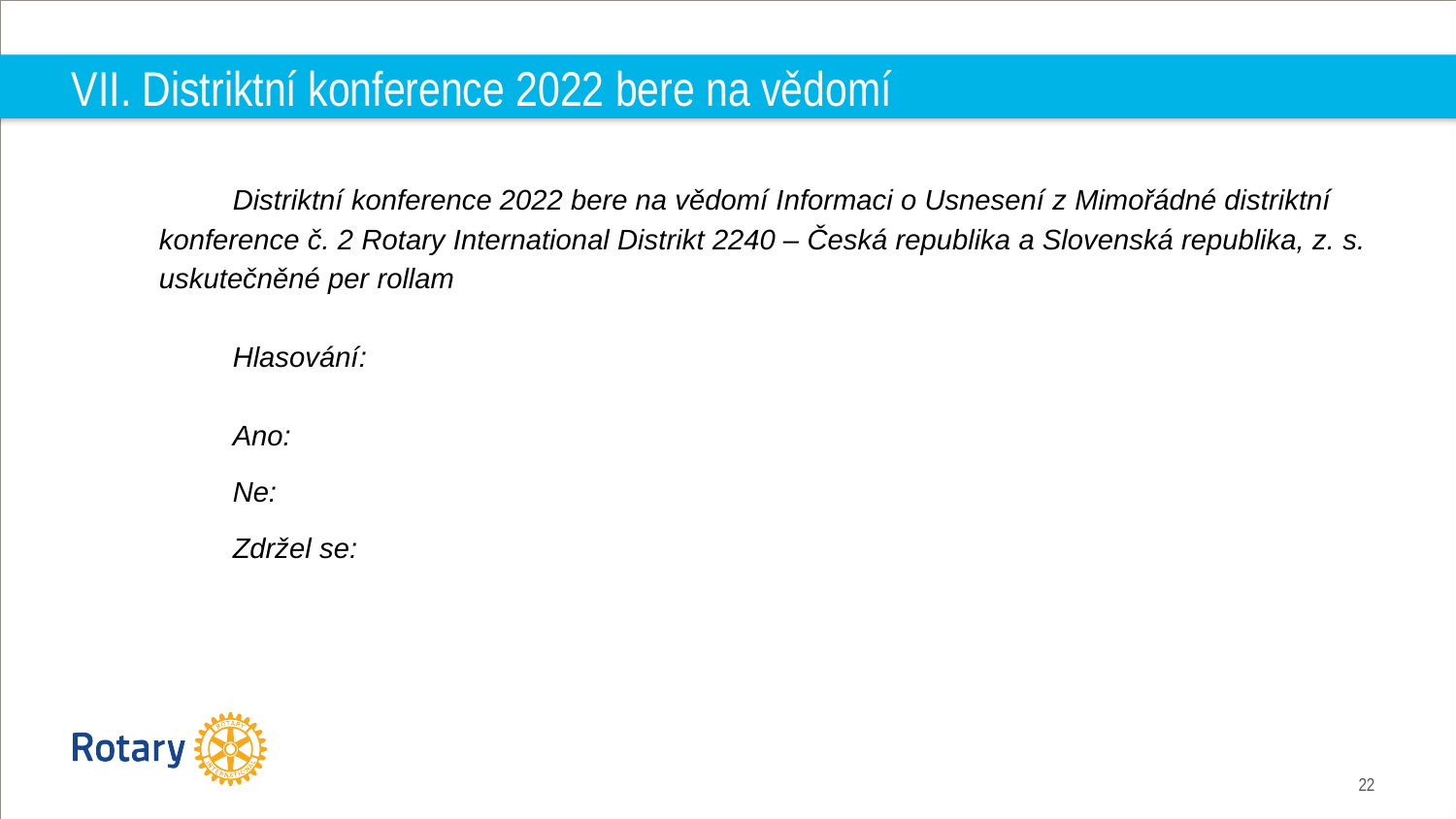

# VII. Distriktní konference 2022 bere na vědomí

	Distriktní konference 2022 bere na vědomí Informaci o Usnesení z Mimořádné distriktní
         konference č. 2 Rotary International Distrikt 2240 – Česká republika a Slovenská republika, z. s.
         uskutečněné per rollam

	Hlasování:

	Ano:
	Ne:
	Zdržel se: